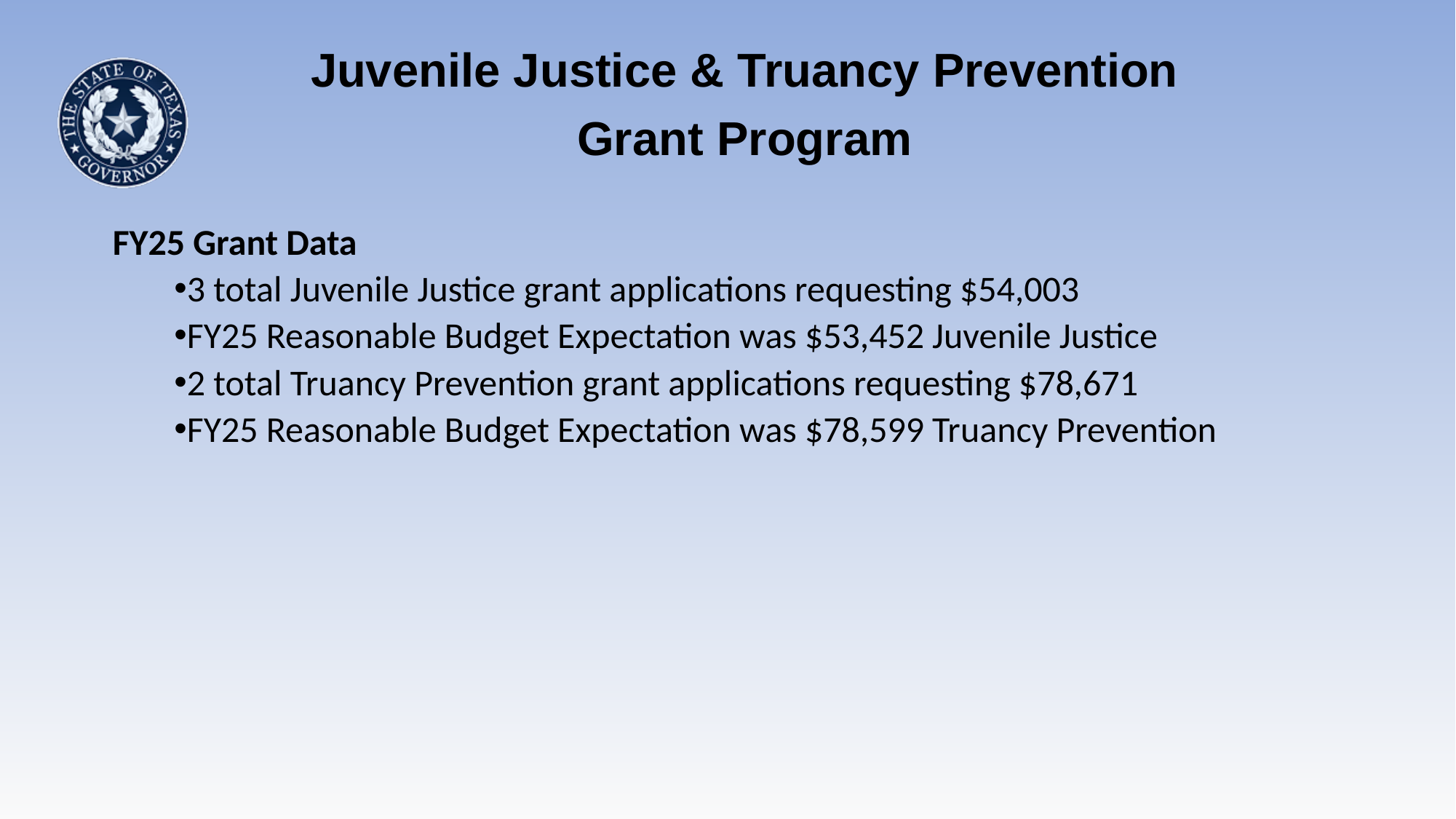

Juvenile Justice & Truancy Prevention Grant Program
FY25 Grant Data
3 total Juvenile Justice grant applications requesting $54,003
FY25 Reasonable Budget Expectation was $53,452 Juvenile Justice
2 total Truancy Prevention grant applications requesting $78,671
FY25 Reasonable Budget Expectation was $78,599 Truancy Prevention